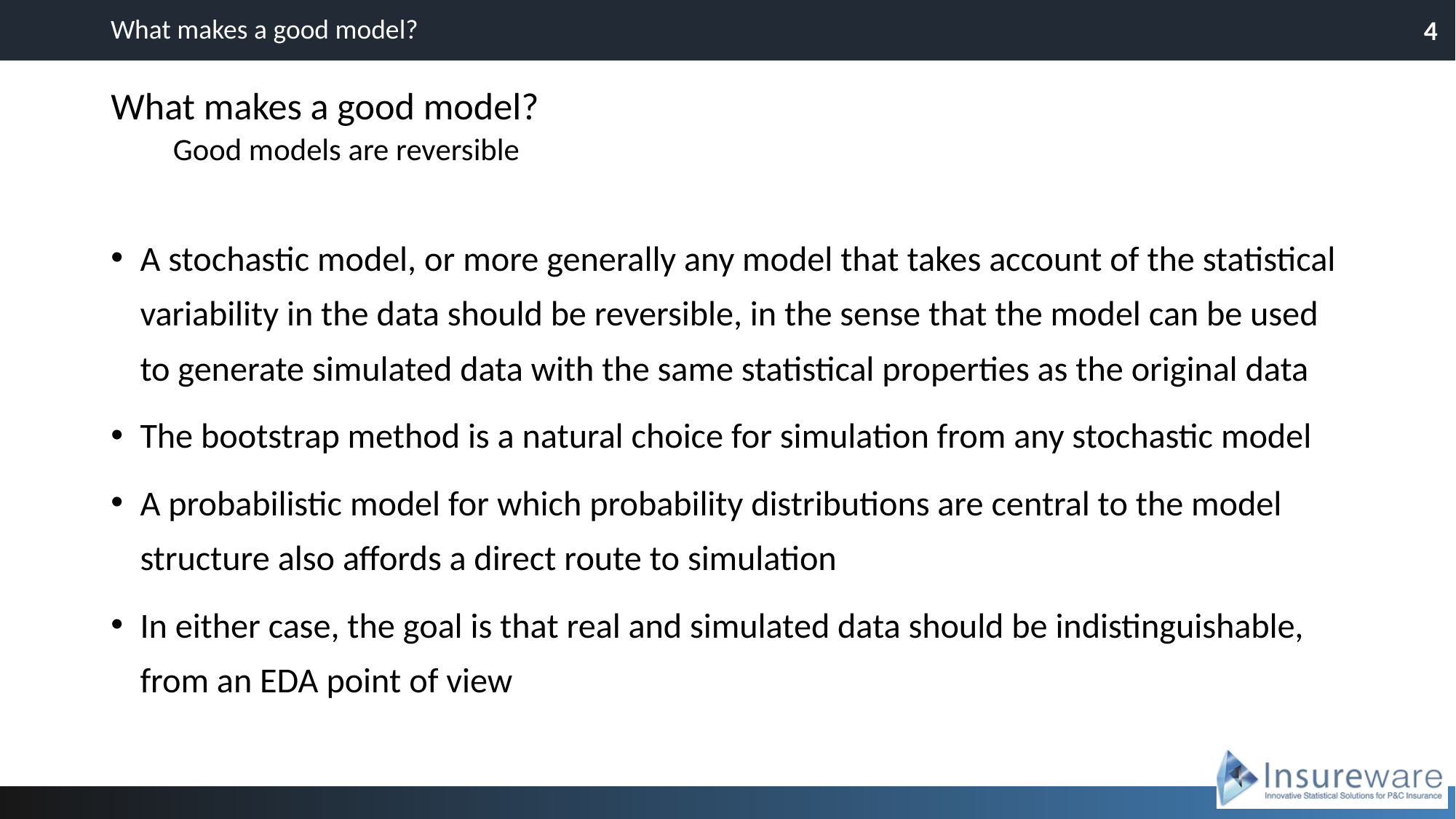

What makes a good model?
4
# What makes a good model? Good models are reversible
A stochastic model, or more generally any model that takes account of the statistical variability in the data should be reversible, in the sense that the model can be used to generate simulated data with the same statistical properties as the original data
The bootstrap method is a natural choice for simulation from any stochastic model
A probabilistic model for which probability distributions are central to the model structure also affords a direct route to simulation
In either case, the goal is that real and simulated data should be indistinguishable, from an EDA point of view